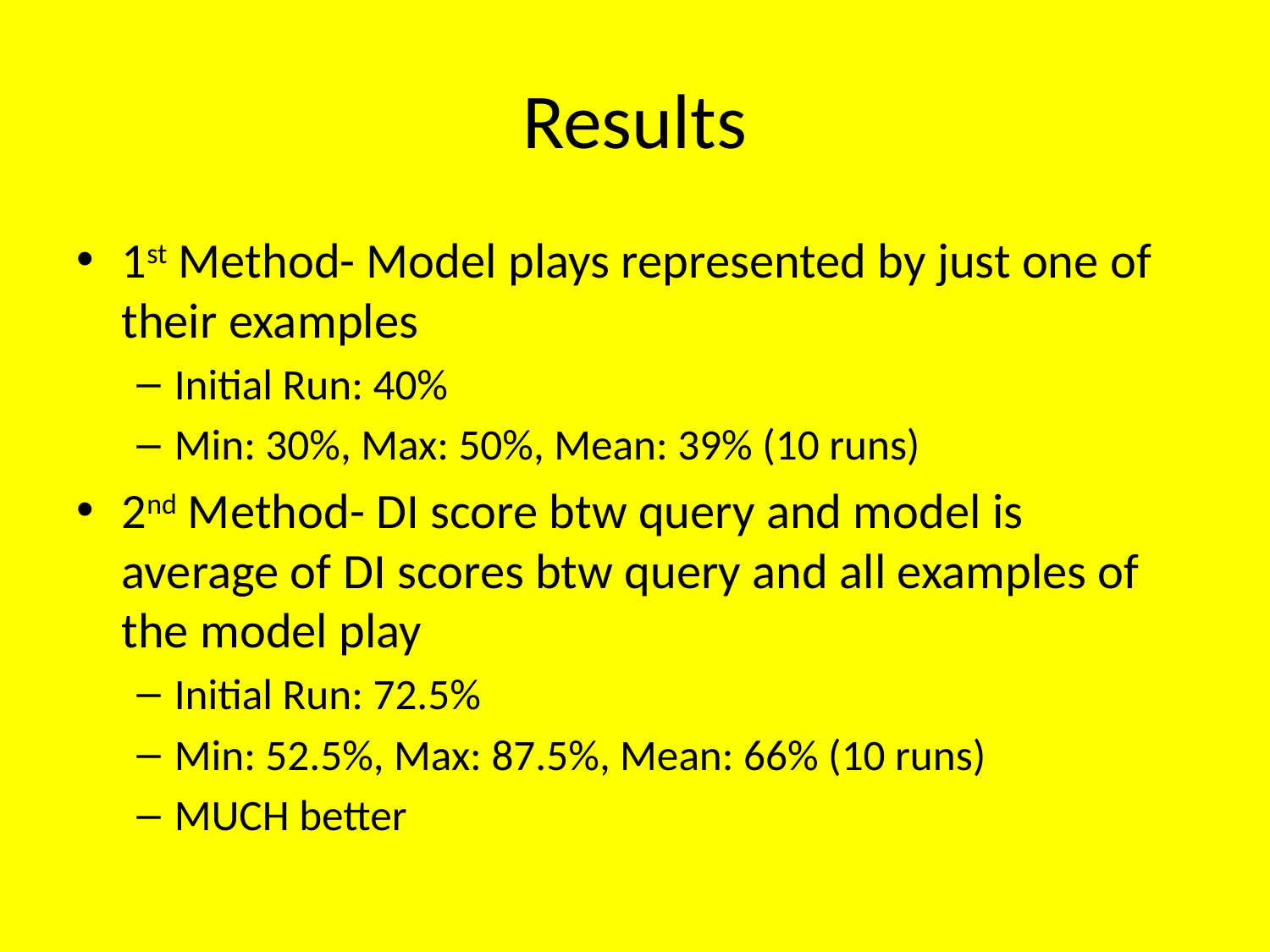

# Results
1st Method- Model plays represented by just one of their examples
Initial Run: 40%
Min: 30%, Max: 50%, Mean: 39% (10 runs)
2nd Method- DI score btw query and model is average of DI scores btw query and all examples of the model play
Initial Run: 72.5%
Min: 52.5%, Max: 87.5%, Mean: 66% (10 runs)
MUCH better